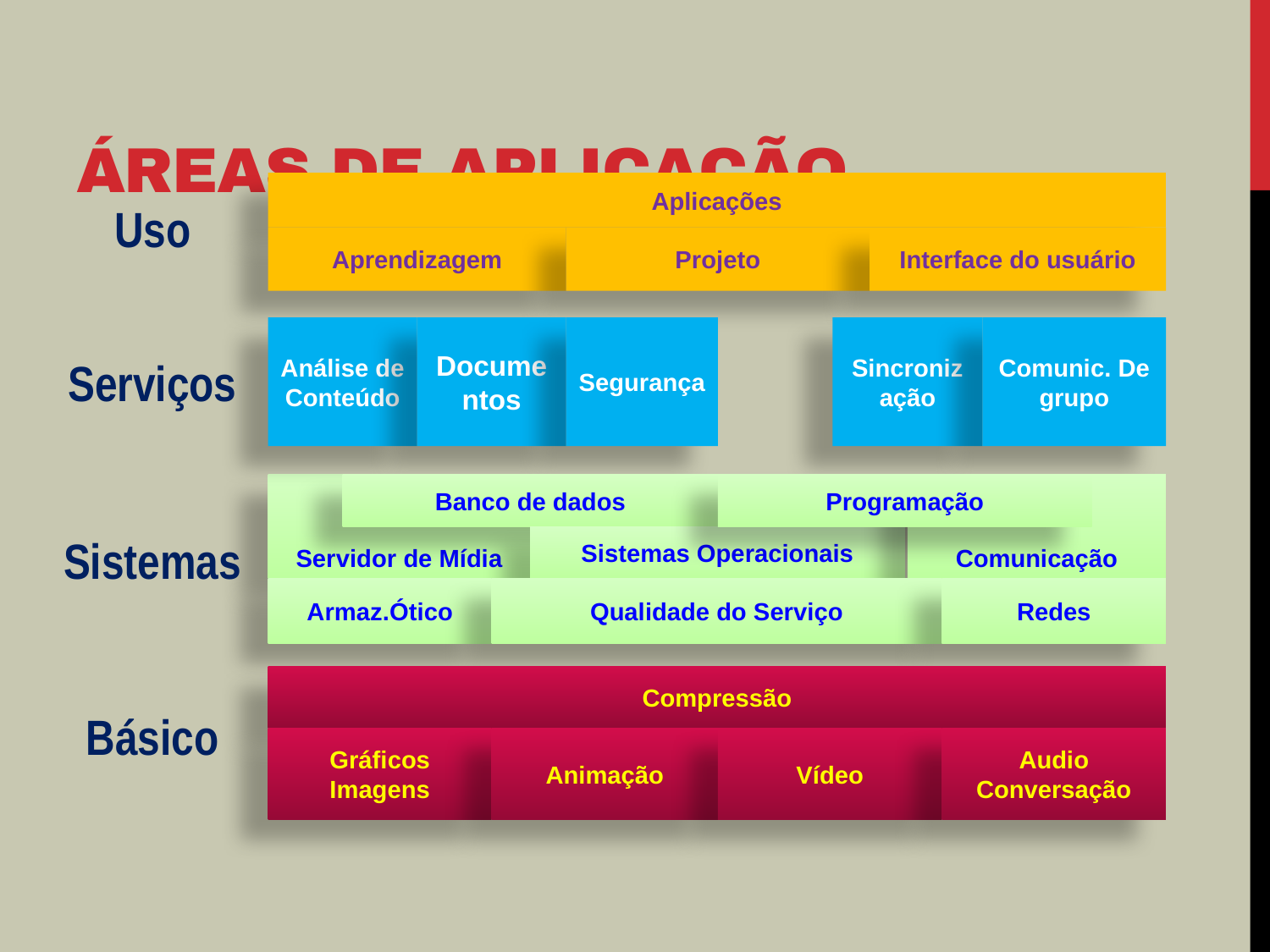

# Áreas de Aplicação
Aplicações
Uso
Aprendizagem
Projeto
Interface do usuário
Análise de
Conteúdo
Documentos
Segurança
Sincronização
Comunic. De grupo
Serviços
Servidor de Mídia
Banco de dados
Programação
Comunicação
Sistemas
Sistemas Operacionais
Armaz.Ótico
Qualidade do Serviço
Redes
Compressão
Básico
Gráficos Imagens
Animação
Vídeo
Audio
Conversação